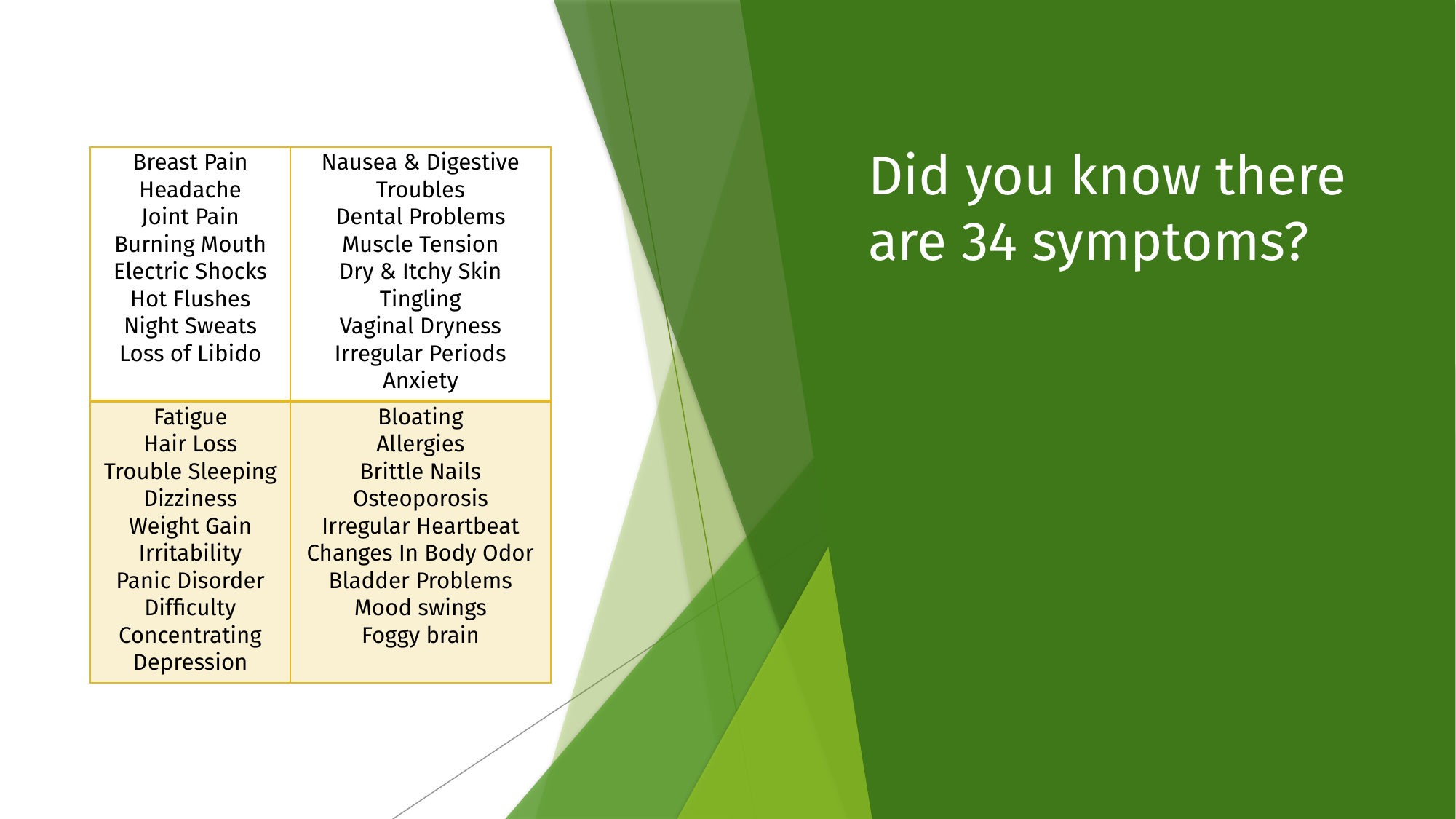

# Did you know there are 34 symptoms?
| Breast Pain Headache Joint Pain Burning Mouth Electric Shocks Hot Flushes Night Sweats Loss of Libido | Nausea & Digestive Troubles Dental Problems Muscle Tension Dry & Itchy Skin Tingling Vaginal Dryness Irregular Periods Anxiety |
| --- | --- |
| Fatigue Hair Loss Trouble Sleeping Dizziness Weight Gain Irritability Panic Disorder Difficulty Concentrating Depression | Bloating Allergies Brittle Nails Osteoporosis Irregular Heartbeat Changes In Body Odor Bladder Problems Mood swings Foggy brain |